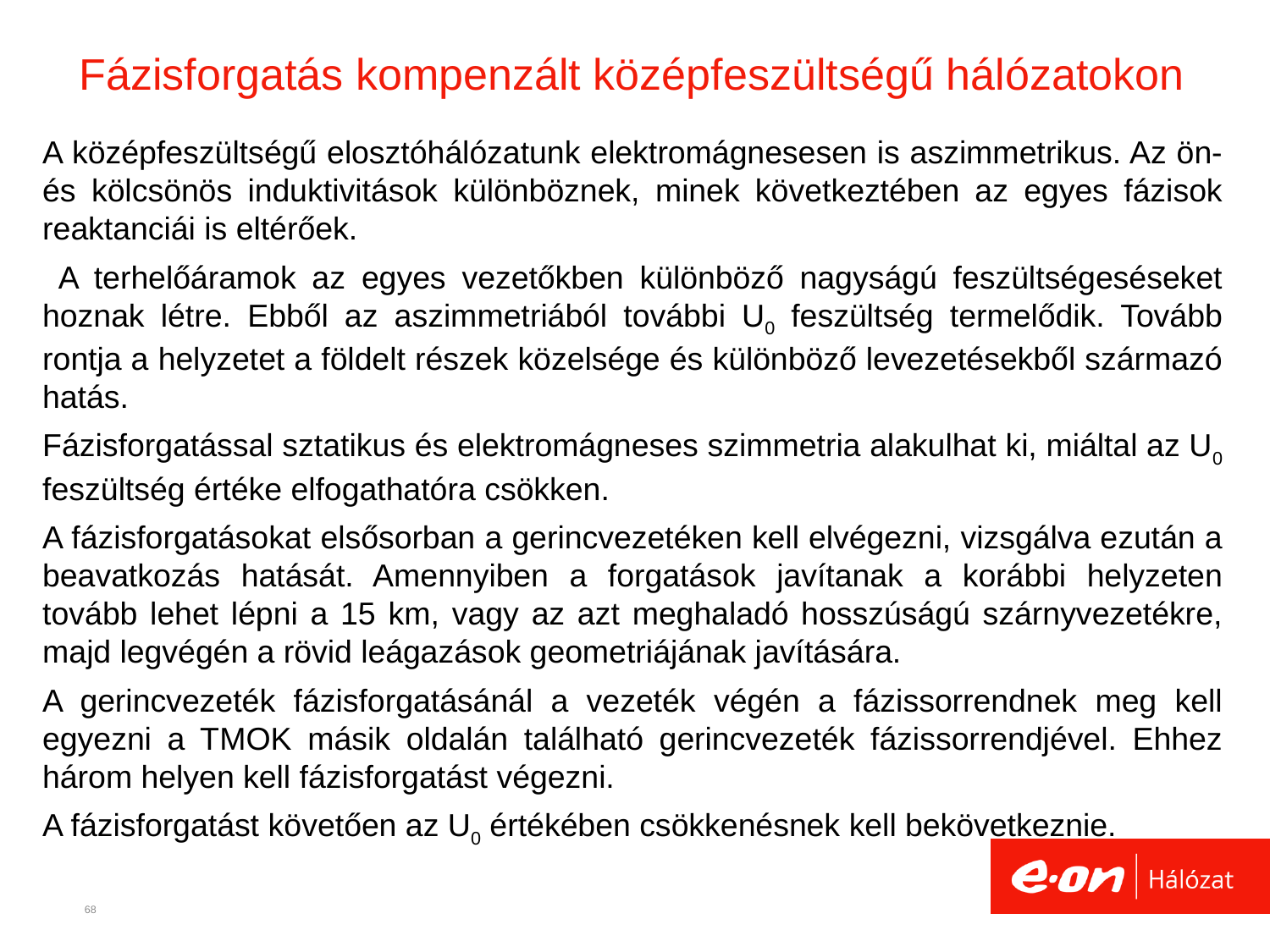

# Fázisforgatás kompenzált középfeszültségű hálózatokon
A középfeszültségű elosztóhálózatunk elektromágnesesen is aszimmetrikus. Az ön- és kölcsönös induktivitások különböznek, minek következtében az egyes fázisok reaktanciái is eltérőek.
 A terhelőáramok az egyes vezetőkben különböző nagyságú feszültségeséseket hoznak létre. Ebből az aszimmetriából további U0 feszültség termelődik. Tovább rontja a helyzetet a földelt részek közelsége és különböző levezetésekből származó hatás.
Fázisforgatással sztatikus és elektromágneses szimmetria alakulhat ki, miáltal az U0 feszültség értéke elfogathatóra csökken.
A fázisforgatásokat elsősorban a gerincvezetéken kell elvégezni, vizsgálva ezután a beavatkozás hatását. Amennyiben a forgatások javítanak a korábbi helyzeten tovább lehet lépni a 15 km, vagy az azt meghaladó hosszúságú szárnyvezetékre, majd legvégén a rövid leágazások geometriájának javítására.
A gerincvezeték fázisforgatásánál a vezeték végén a fázissorrendnek meg kell egyezni a TMOK másik oldalán található gerincvezeték fázissorrendjével. Ehhez három helyen kell fázisforgatást végezni.
A fázisforgatást követően az U0 értékében csökkenésnek kell bekövetkeznie.
68